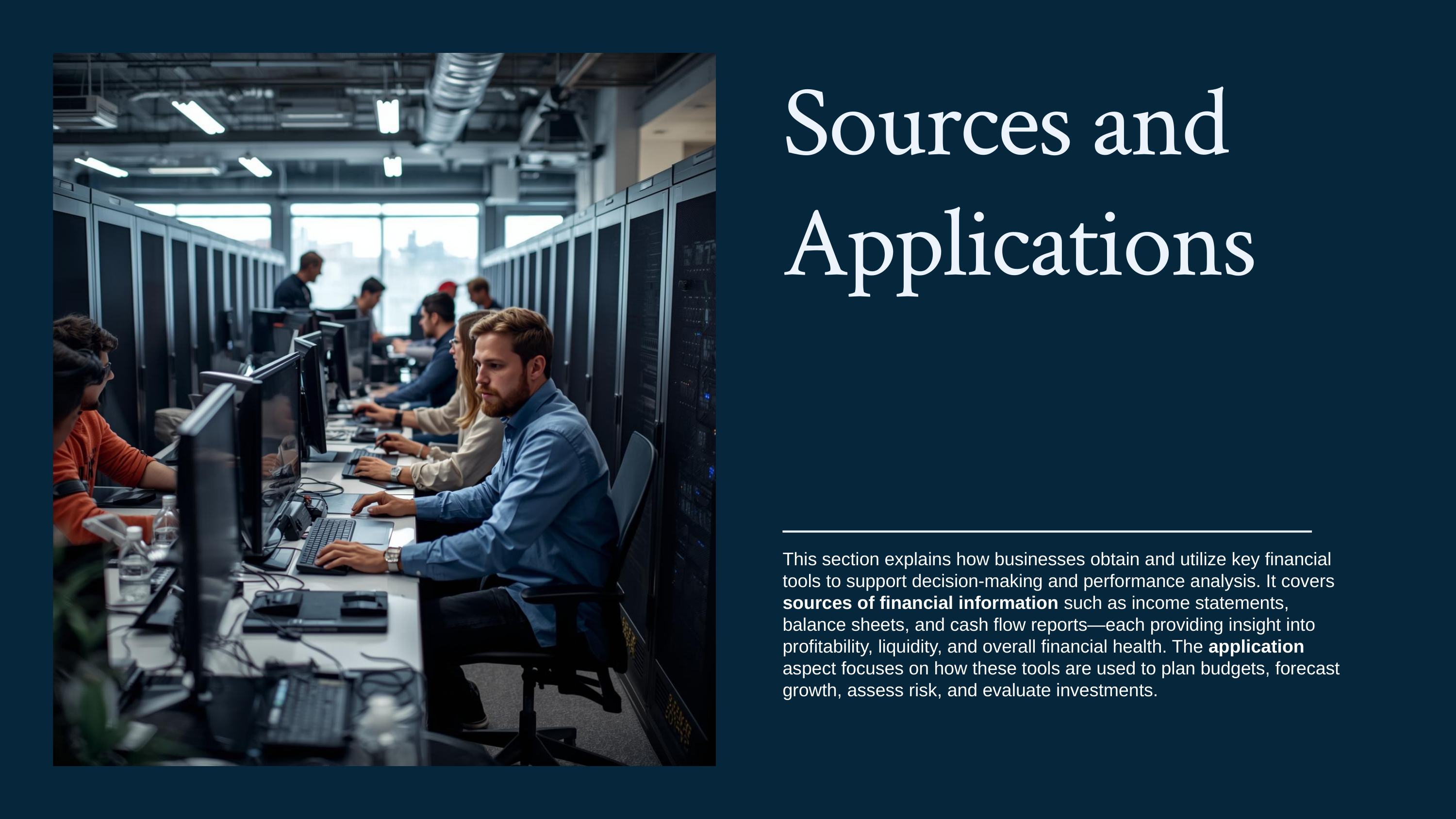

Sources and Applications

This section explains how businesses obtain and utilize key financial tools to support decision-making and performance analysis. It covers sources of financial information such as income statements, balance sheets, and cash flow reports—each providing insight into profitability, liquidity, and overall financial health. The application aspect focuses on how these tools are used to plan budgets, forecast growth, assess risk, and evaluate investments.